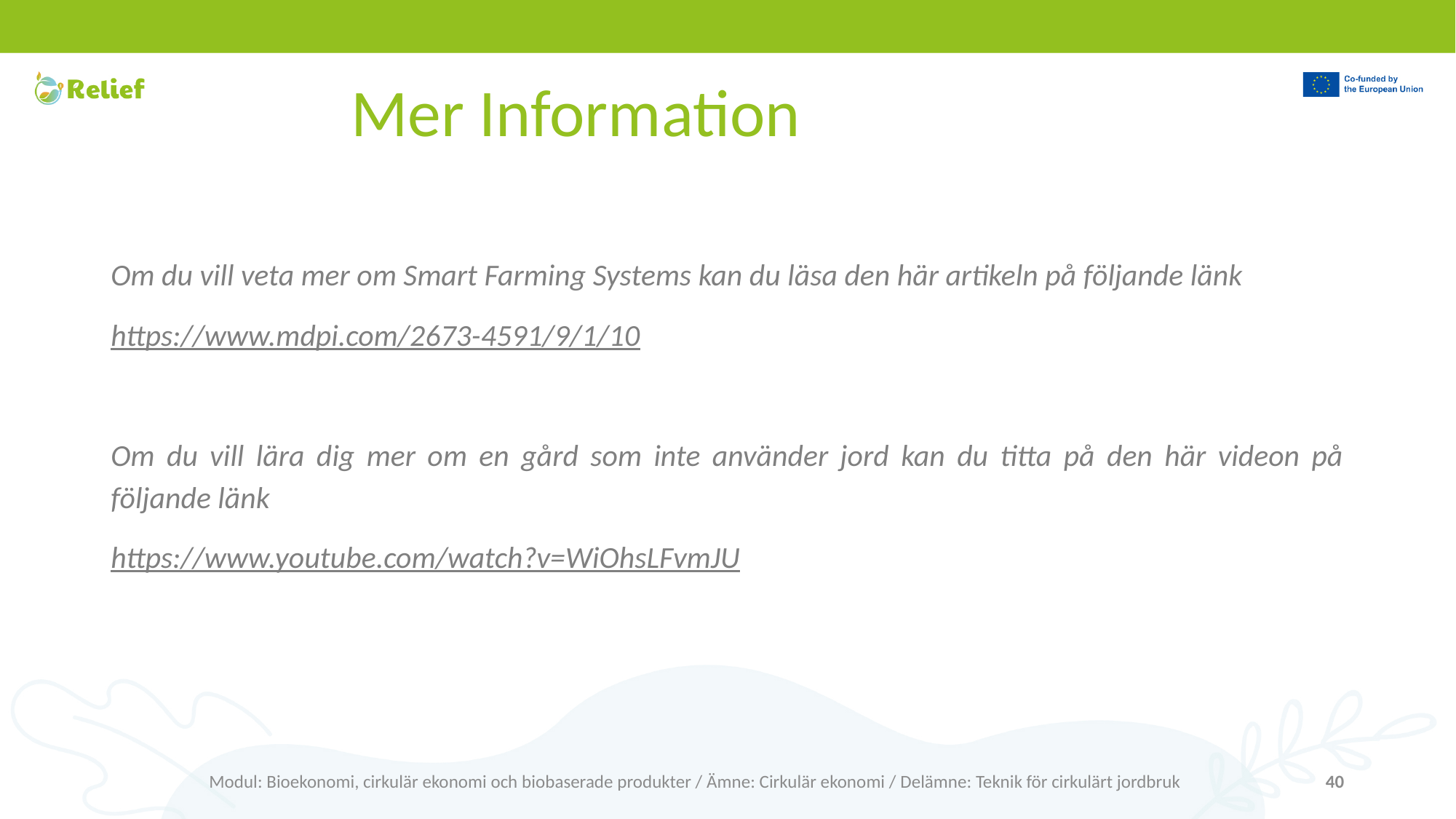

# Mer Information
Om du vill veta mer om Smart Farming Systems kan du läsa den här artikeln på följande länk
https://www.mdpi.com/2673-4591/9/1/10

Om du vill lära dig mer om en gård som inte använder jord kan du titta på den här videon på följande länk
https://www.youtube.com/watch?v=WiOhsLFvmJU

Modul: Bioekonomi, cirkulär ekonomi och biobaserade produkter / Ämne: Cirkulär ekonomi / Delämne: Teknik för cirkulärt jordbruk
40